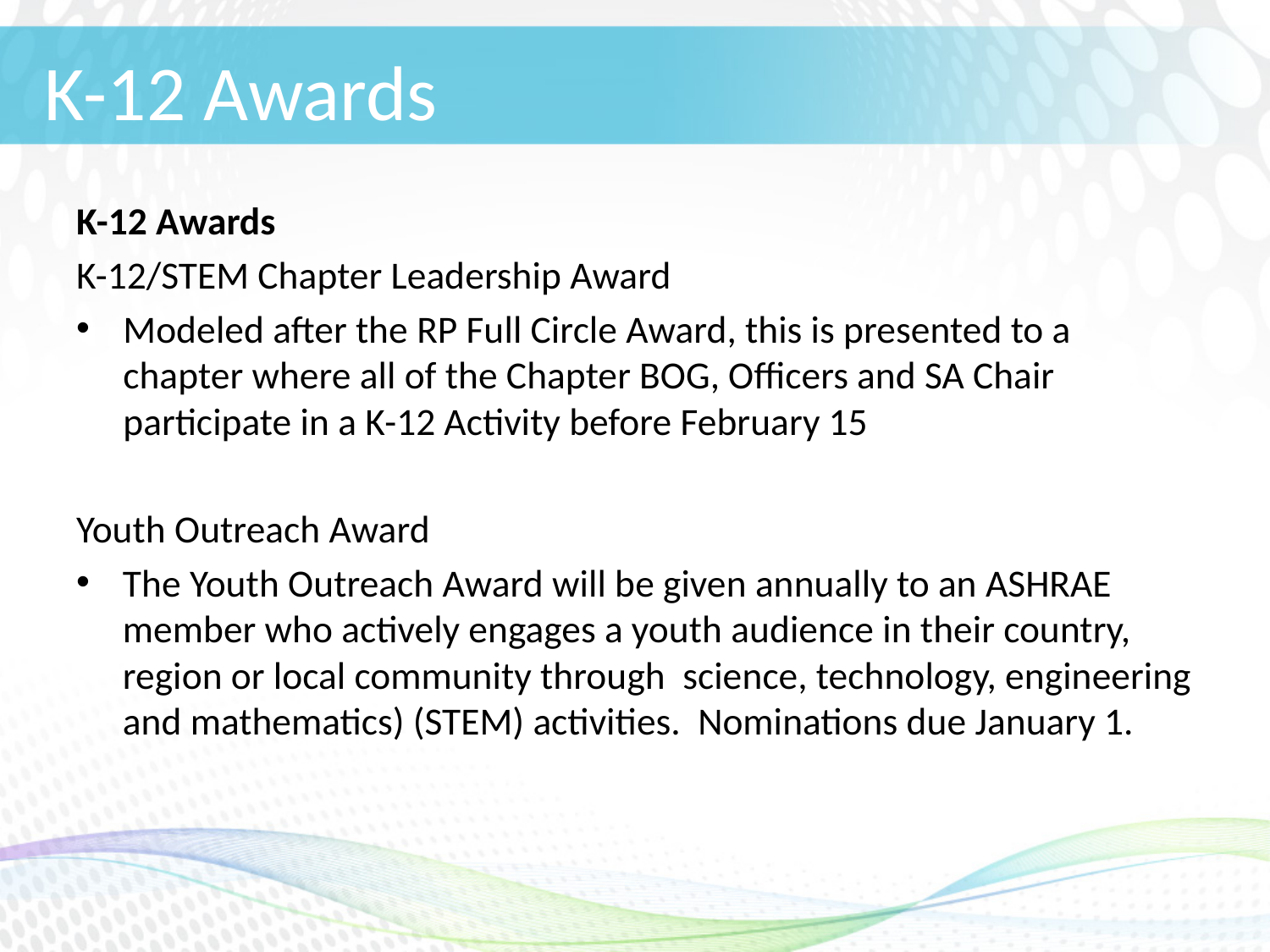

# K-12 Awards
K-12 Awards
K-12/STEM Chapter Leadership Award
Modeled after the RP Full Circle Award, this is presented to a chapter where all of the Chapter BOG, Officers and SA Chair participate in a K-12 Activity before February 15

Youth Outreach Award
The Youth Outreach Award will be given annually to an ASHRAE member who actively engages a youth audience in their country, region or local community through  science, technology, engineering and mathematics) (STEM) activities.  Nominations due January 1.